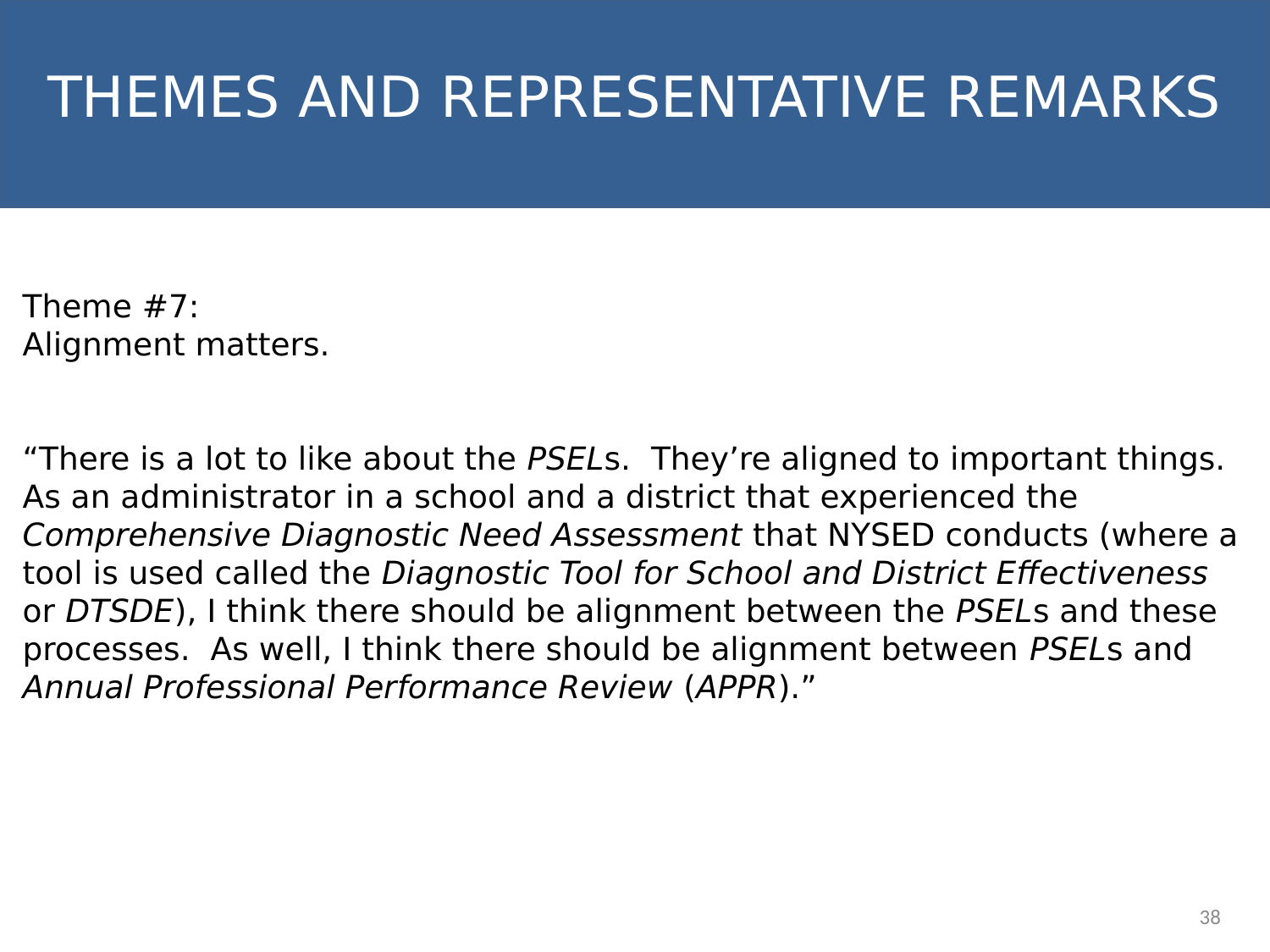

NEXT STEPS

Themes and representative remarks
Theme #7:
Alignment matters.

“There is a lot to like about the PSELs.  They’re aligned to important things.  As an administrator in a school and a district that experienced the Comprehensive Diagnostic Need Assessment that NYSED conducts (where a tool is used called the Diagnostic Tool for School and District Effectiveness or DTSDE), I think there should be alignment between the PSELs and these processes.  As well, I think there should be alignment between PSELs and Annual Professional Performance Review (APPR).”

38